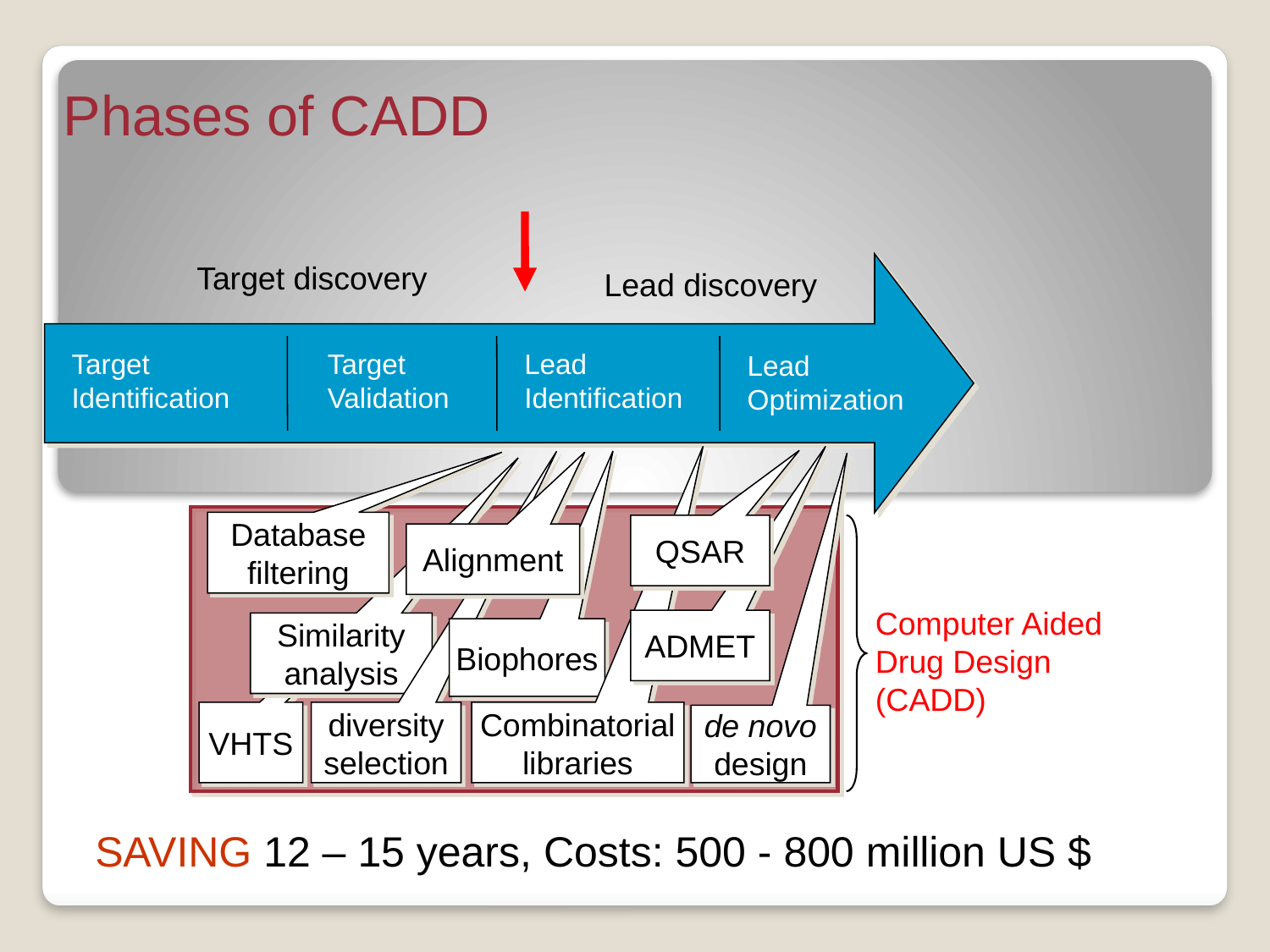

Phases of CADD

Target discovery
Lead discovery

Target
Identification
Target
Validation
Lead
Identification
Lead
Optimization

Database
filtering
QSAR

Alignment
Computer Aided
Drug Design
(CADD)
ADMET
Similarity
analysis
Biophores
VHTS
diversity
selection
Combinatorial libraries
de novo design
SAVING 12 – 15 years, Costs: 500 - 800 million US $